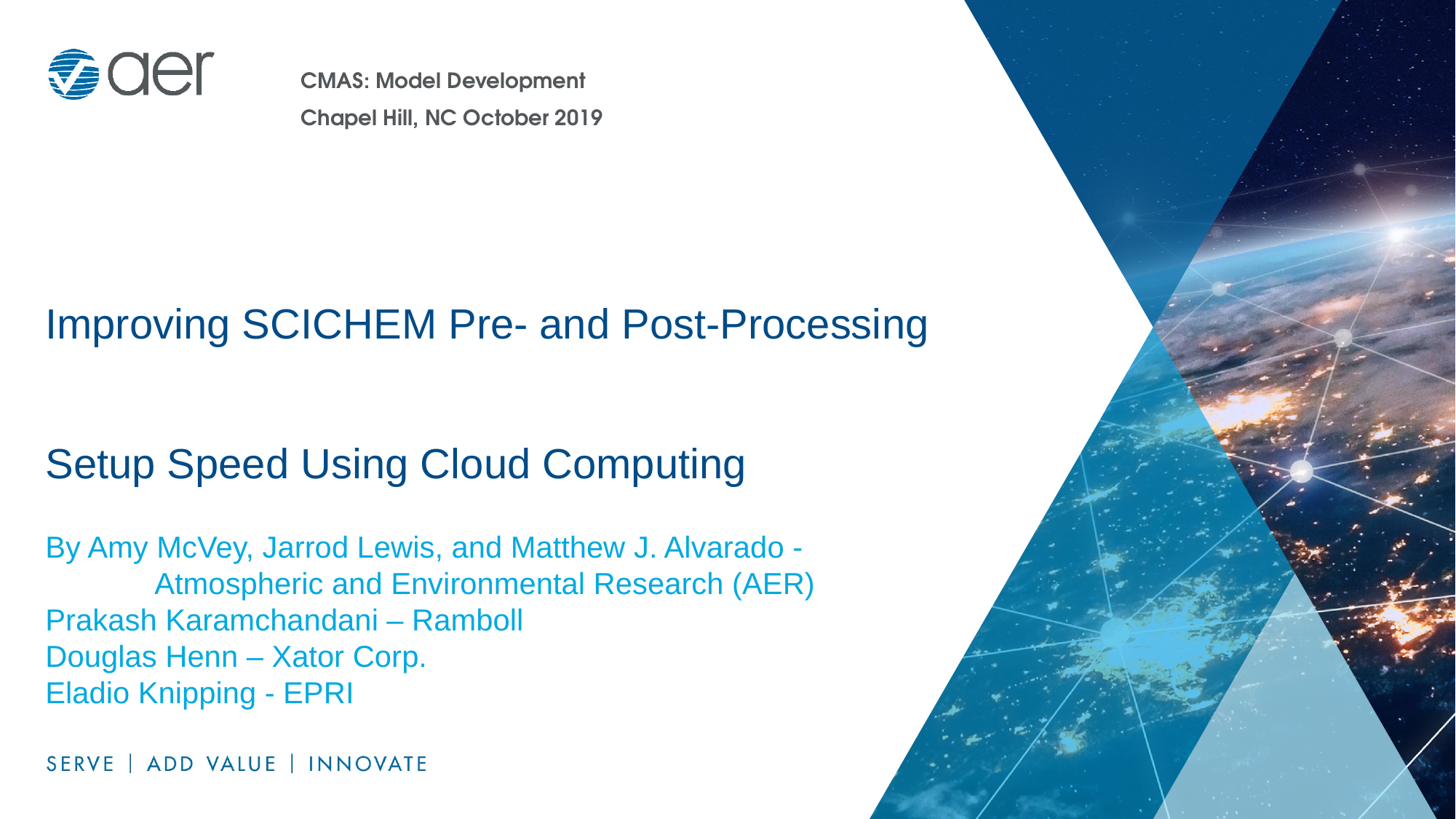

CMAS: Model Development
Chapel Hill, NC October 2019
# Improving SCICHEM Pre- and Post-Processing Setup Speed Using Cloud Computing
By Amy McVey, Jarrod Lewis, and Matthew J. Alvarado - 	Atmospheric and Environmental Research (AER)
Prakash Karamchandani – Ramboll
Douglas Henn – Xator Corp.
Eladio Knipping - EPRI